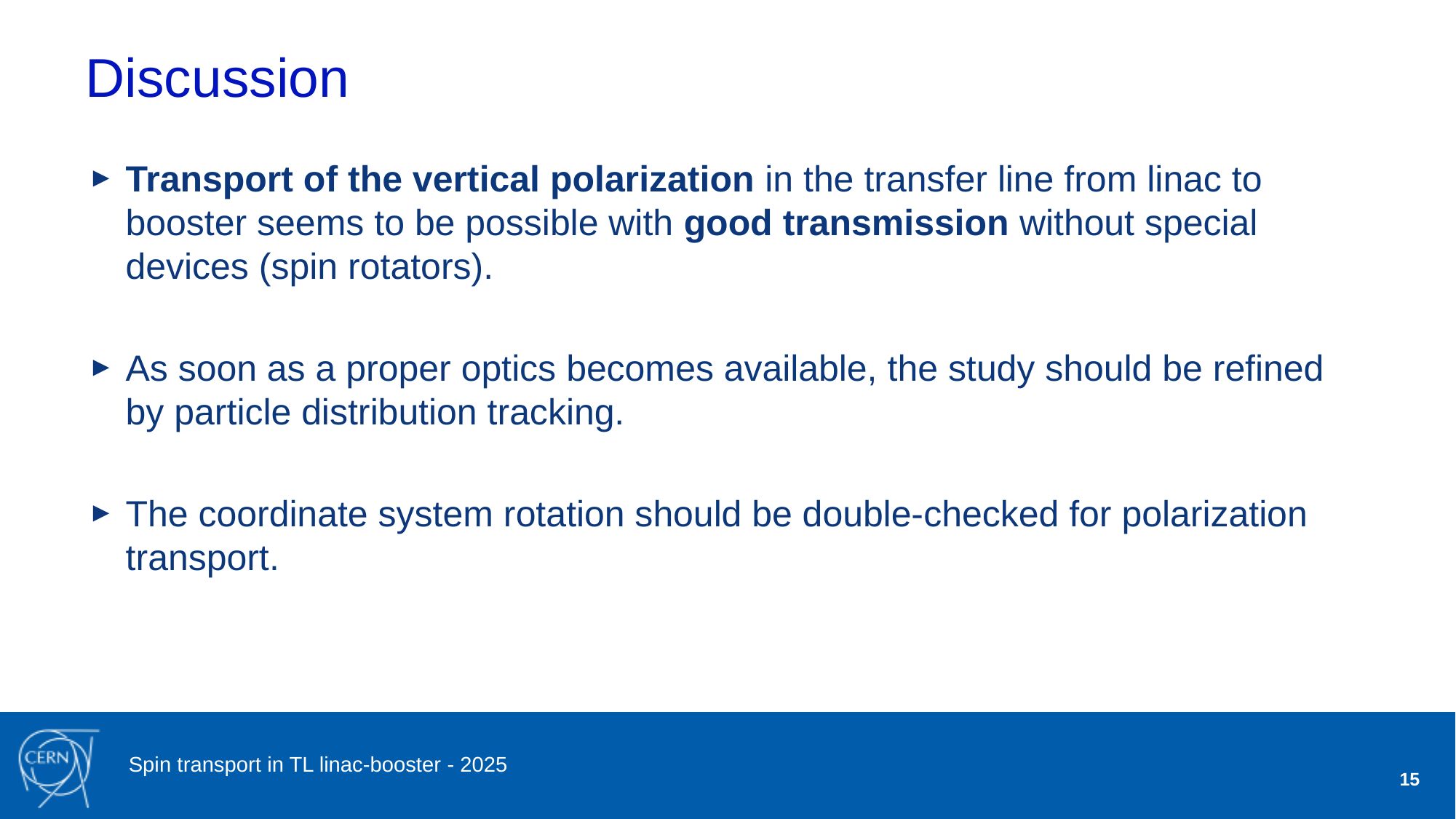

# Discussion
Transport of the vertical polarization in the transfer line from linac to booster seems to be possible with good transmission without special devices (spin rotators).

As soon as a proper optics becomes available, the study should be refined by particle distribution tracking.

The coordinate system rotation should be double-checked for polarization transport.